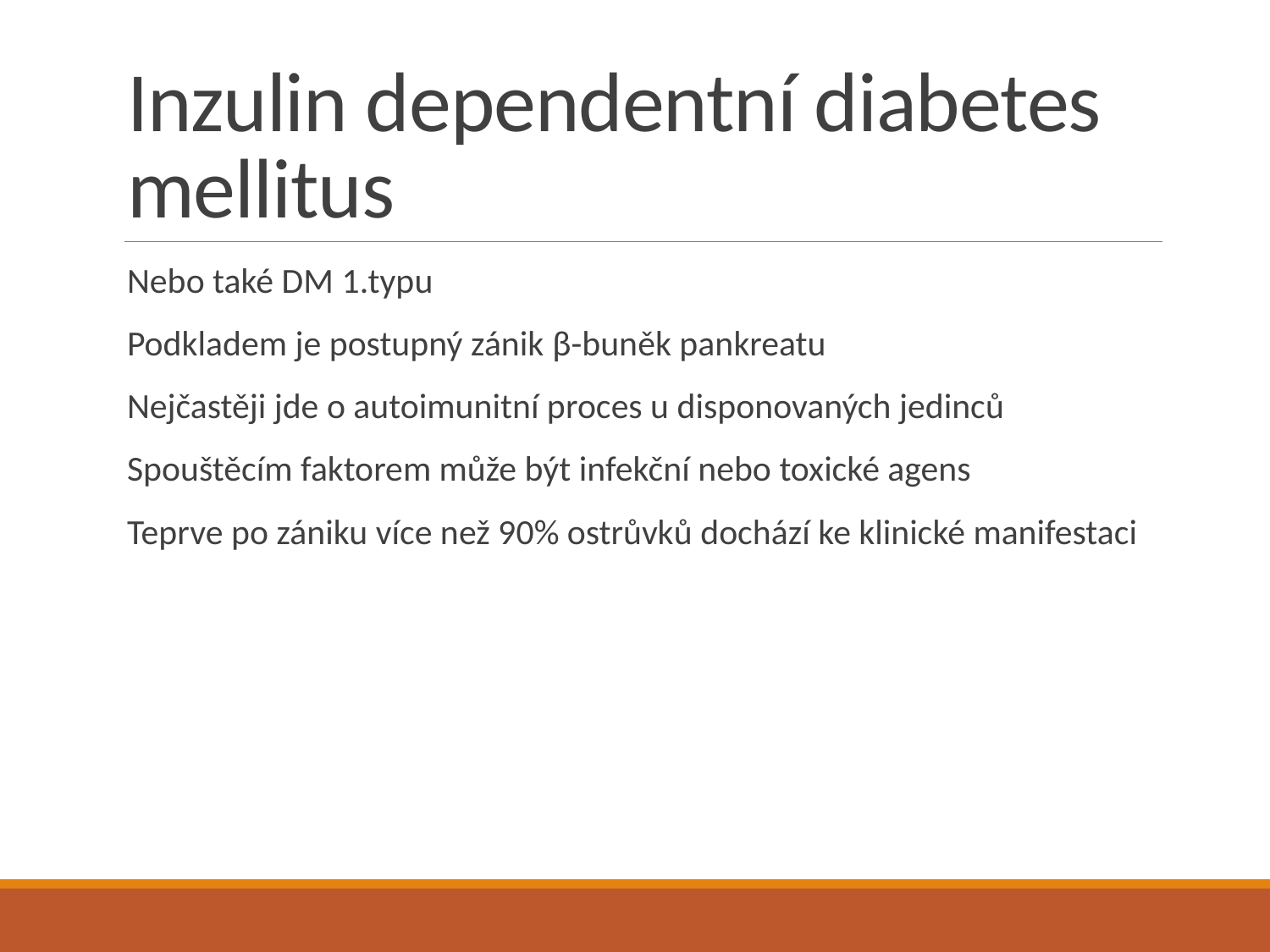

# Inzulin dependentní diabetes mellitus
Nebo také DM 1.typu
Podkladem je postupný zánik β-buněk pankreatu
Nejčastěji jde o autoimunitní proces u disponovaných jedinců
Spouštěcím faktorem může být infekční nebo toxické agens
Teprve po zániku více než 90% ostrůvků dochází ke klinické manifestaci